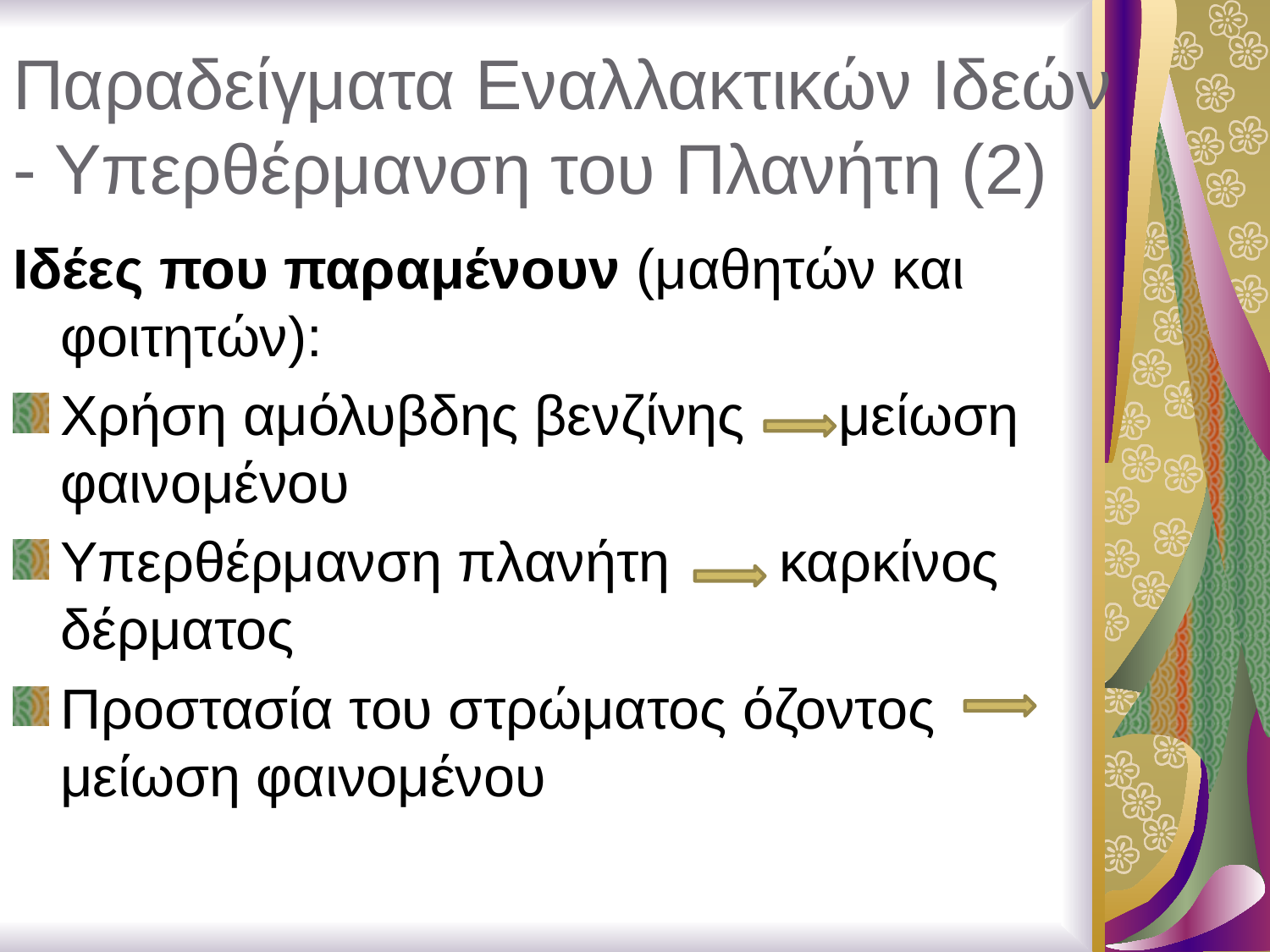

# Παραδείγματα Εναλλακτικών Ιδεών - Υπερθέρμανση του Πλανήτη (2)
Ιδέες που παραμένουν (μαθητών και φοιτητών):
Χρήση αμόλυβδης βενζίνης      μείωση φαινομένου
Υπερθέρμανση πλανήτη       καρκίνος δέρματος
Προστασία του στρώματος όζοντος    μείωση φαινομένου